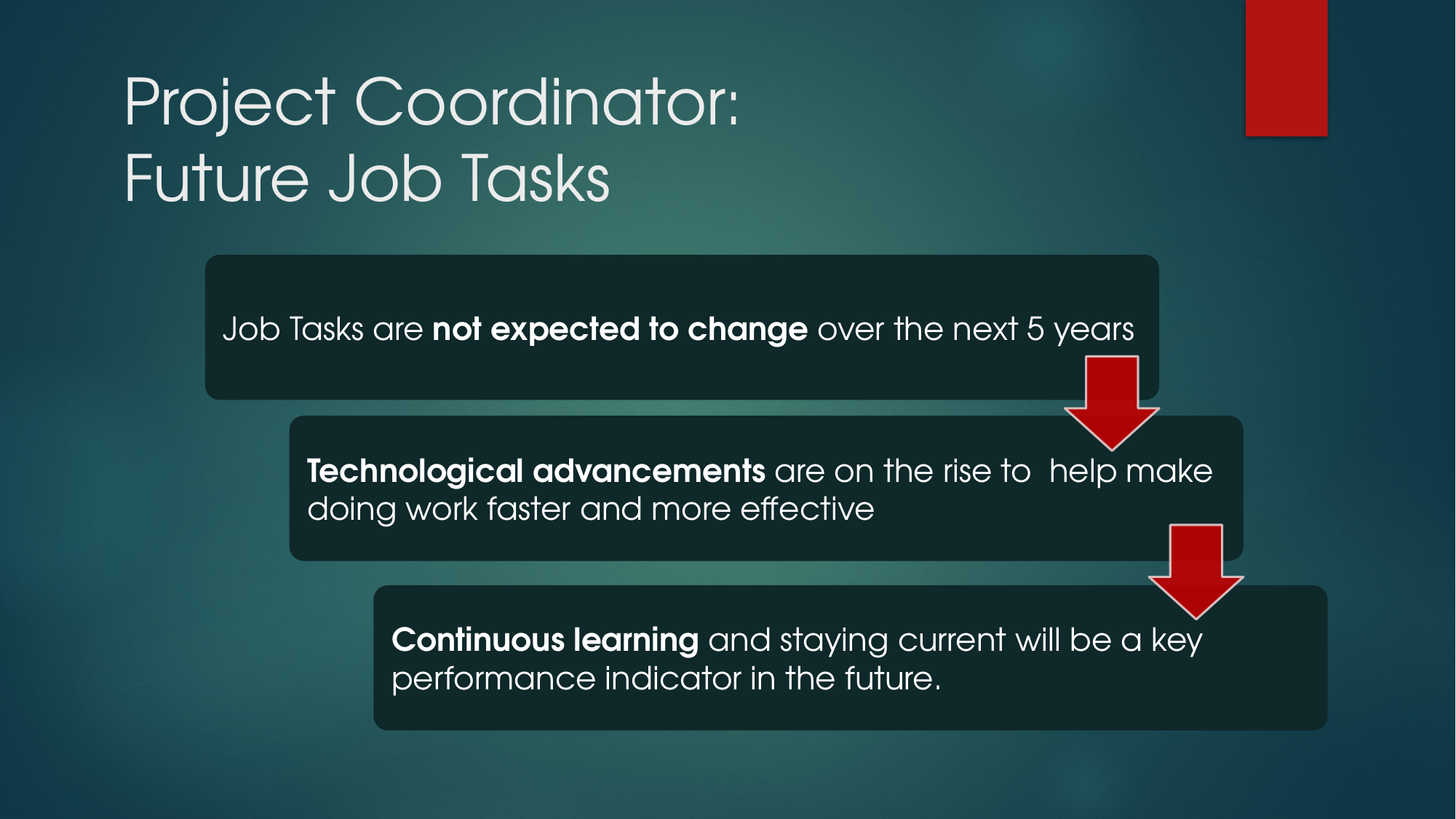

# Project Coordinator:  Future Job Tasks

Job Tasks are not expected to change over the next 5 years
Technological advancements are on the rise to  help make doing work faster and more effective
Continuous learning and staying current will be a key performance indicator in the future.